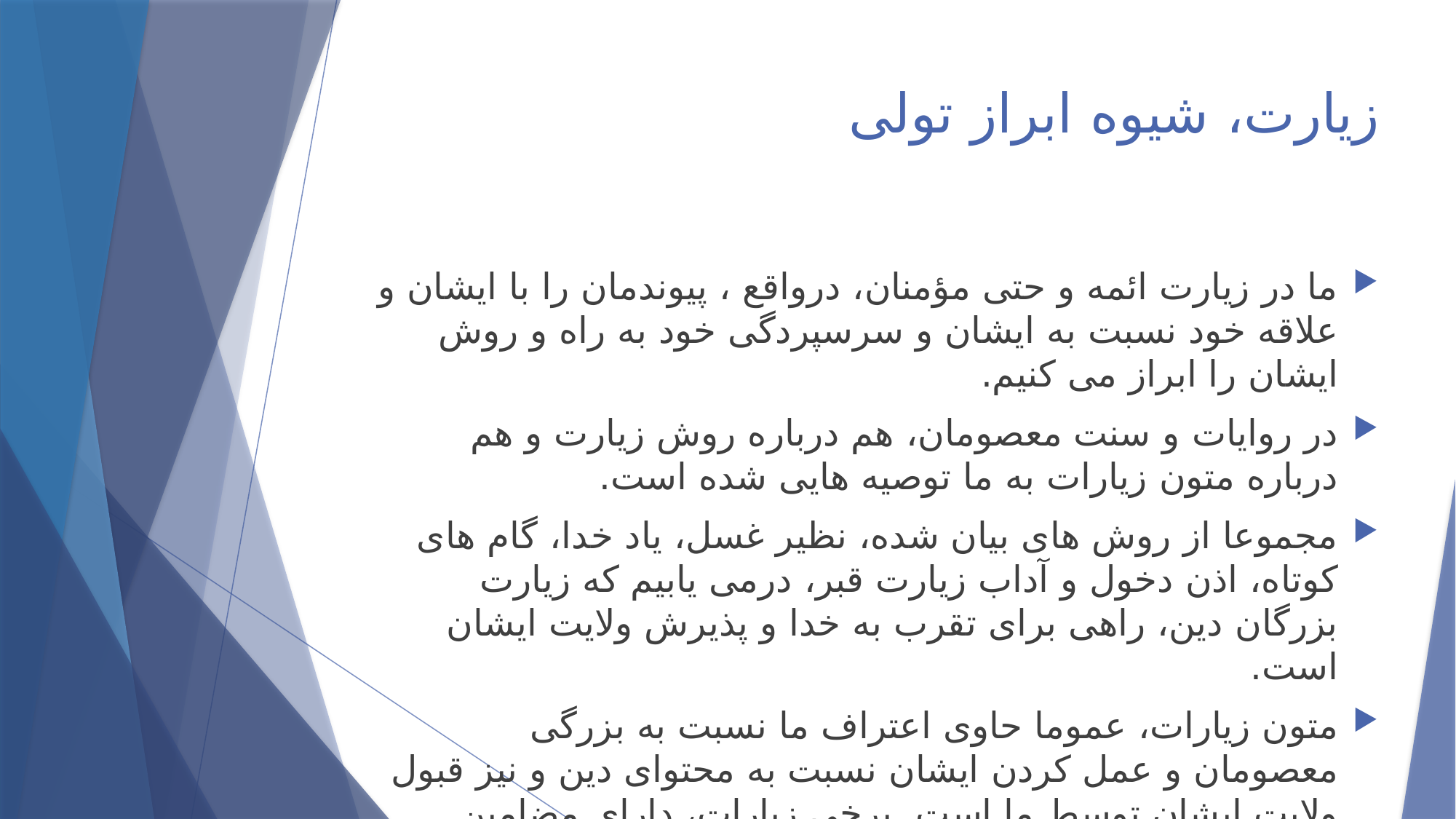

# زیارت، شیوه ابراز تولی
ما در زیارت ائمه و حتی مؤمنان، درواقع ، پیوندمان را با ایشان و علاقه خود نسبت به ایشان و سرسپردگی خود به راه و روش ایشان را ابراز می کنیم.
در روایات و سنت معصومان، هم درباره روش زیارت و هم درباره متون زیارات به ما توصیه هایی شده است.
مجموعا از روش های بیان شده، نظیر غسل، یاد خدا، گام های کوتاه، اذن دخول و آداب زیارت قبر، درمی یابیم که زیارت بزرگان دین، راهی برای تقرب به خدا و پذیرش ولایت ایشان است.
متون زیارات، عموما حاوی اعتراف ما نسبت به بزرگی معصومان و عمل کردن ایشان نسبت به محتوای دین و نیز قبول ولایت ایشان توسط ما است. برخی زیارات، دارای مضامین بالاتری می باشند که به نظر می رسد مخصوص خواص بوده است.